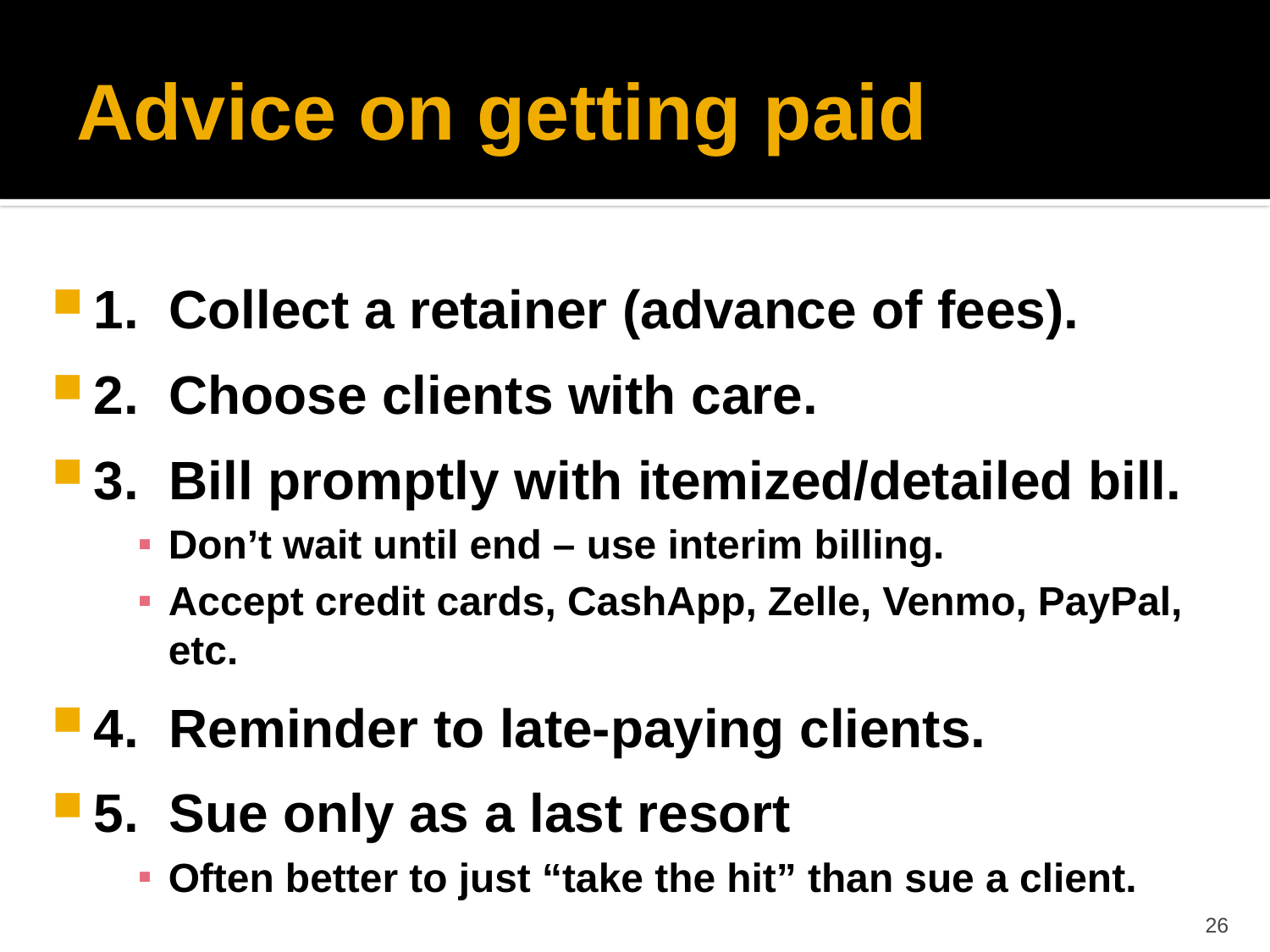

# Advice on getting paid
1.  Collect a retainer (advance of fees).
2.  Choose clients with care.
3.  Bill promptly with itemized/detailed bill.
Don’t wait until end – use interim billing.
Accept credit cards, CashApp, Zelle, Venmo, PayPal, etc.
4.  Reminder to late-paying clients.
5.  Sue only as a last resort
Often better to just “take the hit” than sue a client.
26